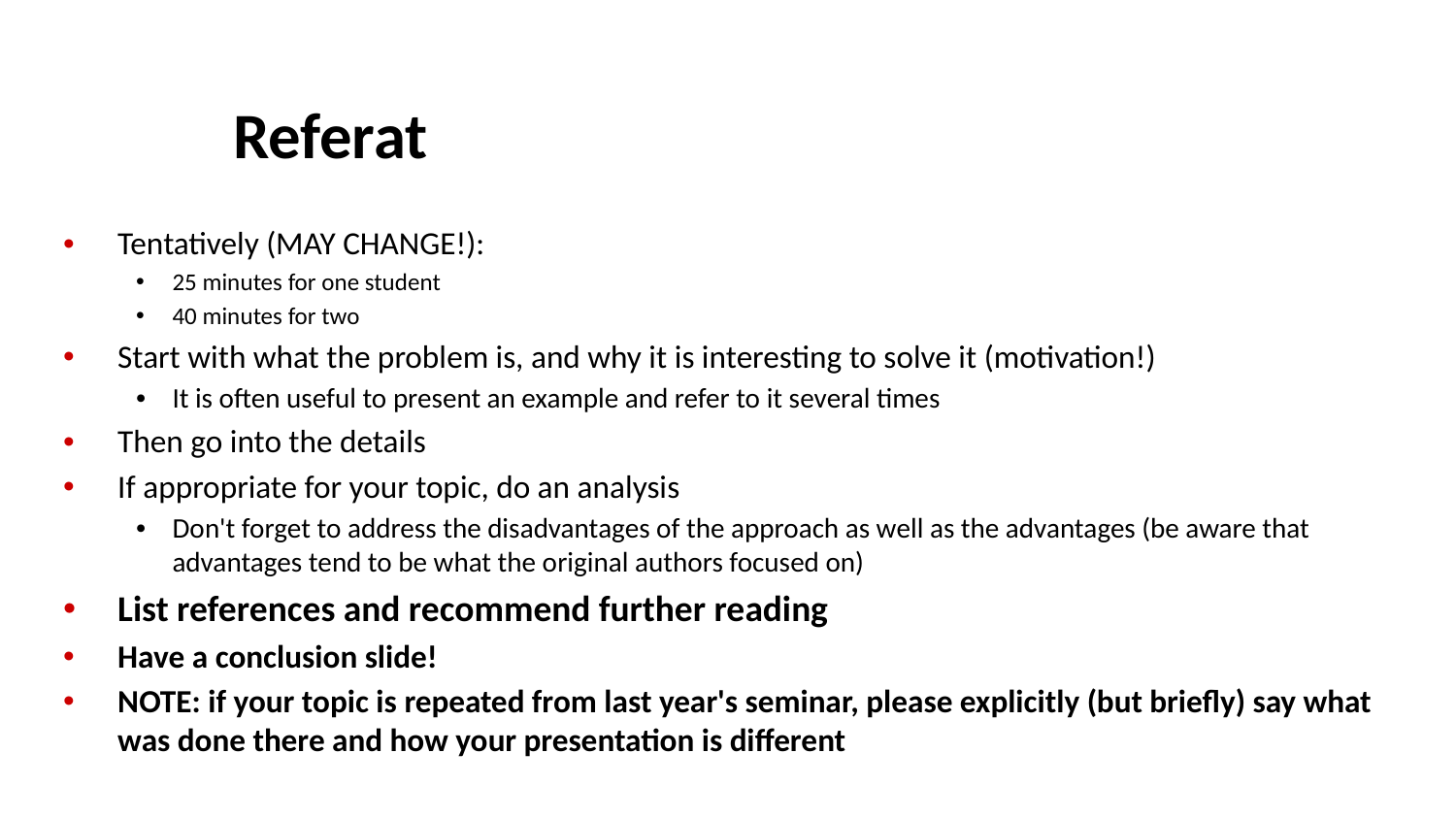

# Referat
Tentatively (MAY CHANGE!):
25 minutes for one student
40 minutes for two
Start with what the problem is, and why it is interesting to solve it (motivation!)
It is often useful to present an example and refer to it several times
Then go into the details
If appropriate for your topic, do an analysis
Don't forget to address the disadvantages of the approach as well as the advantages (be aware that advantages tend to be what the original authors focused on)
List references and recommend further reading
Have a conclusion slide!
NOTE: if your topic is repeated from last year's seminar, please explicitly (but briefly) say what was done there and how your presentation is different